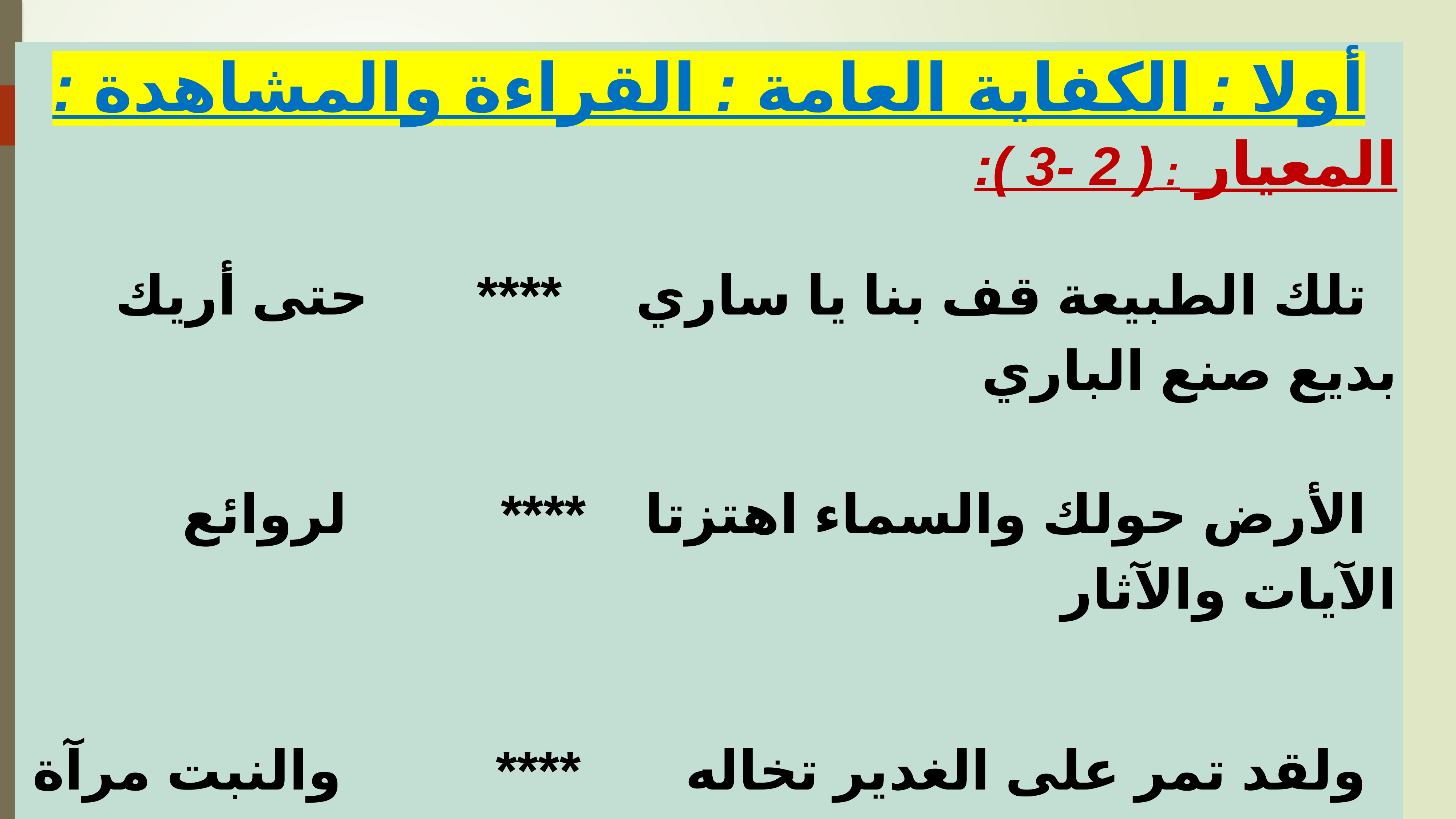

أولا : الكفاية العامة : القراءة والمشاهدة :
المعيار : ( 2 -3 ):

  تلك الطبيعة قف بنا يا ساري     ****       حتى أريك بديع صنع الباري

  الأرض حولك والسماء اهتزتا    ****          لروائع الآيات والآثار

  ولقد تمر على الغدير تخاله       ****          والنبت مرآة زهت بإطار

حلو التسلسل موجه وخريره     ****          كأنامل مرت على أوتار